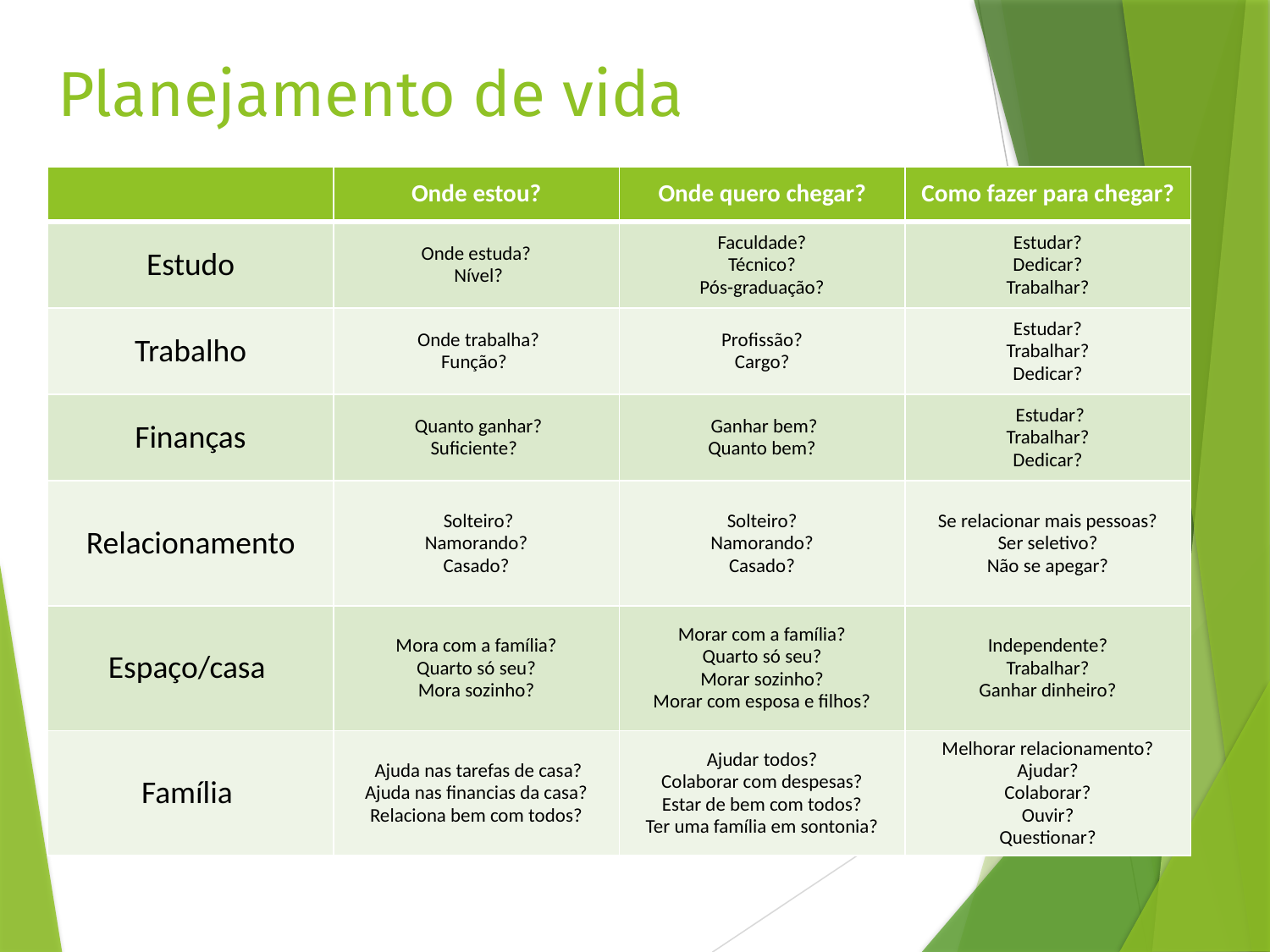

# Planejamento de vida
|  | Onde estou? | Onde quero chegar? | Como fazer para chegar? |
| --- | --- | --- | --- |
| Estudo | Onde estuda? Nível? | Faculdade? Técnico? Pós-graduação? | Estudar? Dedicar? Trabalhar? |
| Trabalho | Onde trabalha? Função? | Profissão? Cargo? | Estudar? Trabalhar? Dedicar? |
| Finanças | Quanto ganhar? Suficiente? | Ganhar bem? Quanto bem? | Estudar? Trabalhar? Dedicar? |
| Relacionamento | Solteiro? Namorando? Casado? | Solteiro? Namorando? Casado? | Se relacionar mais pessoas? Ser seletivo? Não se apegar? |
| Espaço/casa | Mora com a família? Quarto só seu? Mora sozinho? | Morar com a família? Quarto só seu? Morar sozinho? Morar com esposa e filhos? | Independente? Trabalhar? Ganhar dinheiro? |
| Família | Ajuda nas tarefas de casa? Ajuda nas financias da casa? Relaciona bem com todos? | Ajudar todos? Colaborar com despesas? Estar de bem com todos? Ter uma família em sontonia? | Melhorar relacionamento? Ajudar? Colaborar? Ouvir? Questionar? |